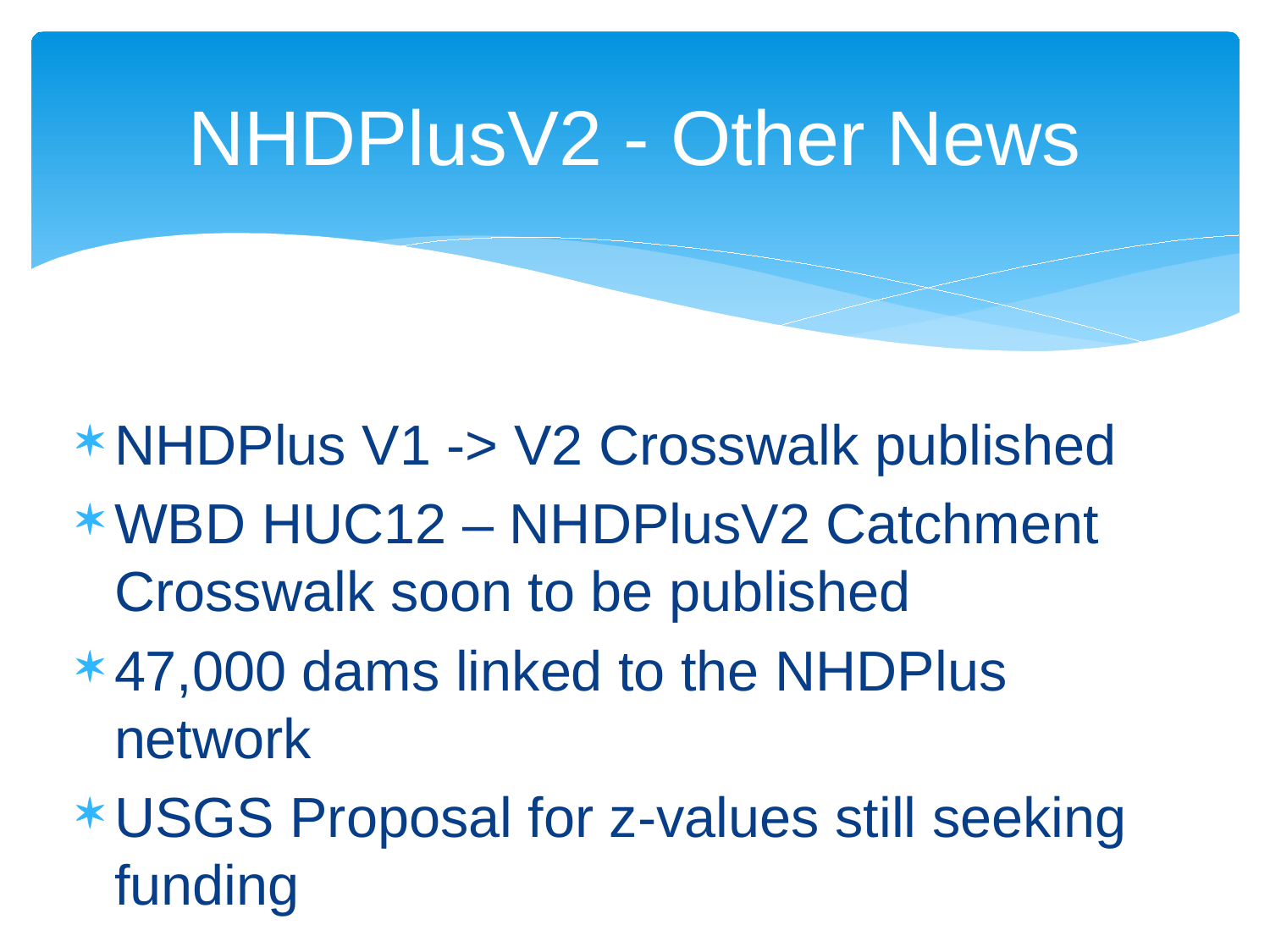

# NHDPlusV2 - Other News
NHDPlus V1 -> V2 Crosswalk published
WBD HUC12 – NHDPlusV2 Catchment Crosswalk soon to be published
47,000 dams linked to the NHDPlus network
USGS Proposal for z-values still seeking funding